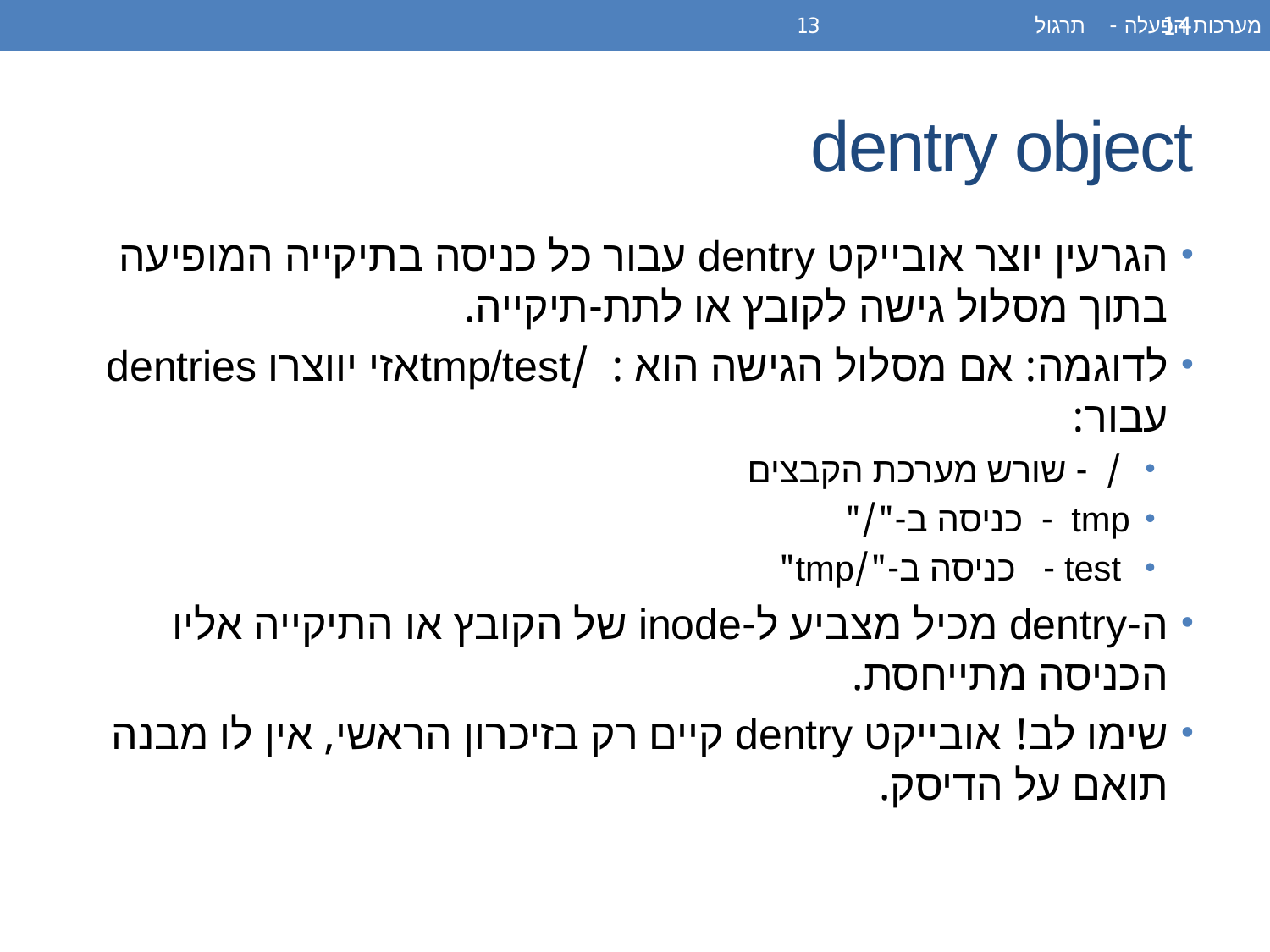

מערכות הפעלה - תרגול 13
14
# dentry object
הגרעין יוצר אובייקט dentry עבור כל כניסה בתיקייה המופיעה בתוך מסלול גישה לקובץ או לתת-תיקייה.
לדוגמה: אם מסלול הגישה הוא :  /tmp/testאזי יווצרו dentries עבור:
 /  - שורש מערכת הקבצים
tmp  -  כניסה ב-"/"
 test -   כניסה ב-"/tmp"
ה-dentry מכיל מצביע ל-inode של הקובץ או התיקייה אליו הכניסה מתייחסת.
שימו לב! אובייקט dentry קיים רק בזיכרון הראשי, אין לו מבנה תואם על הדיסק.